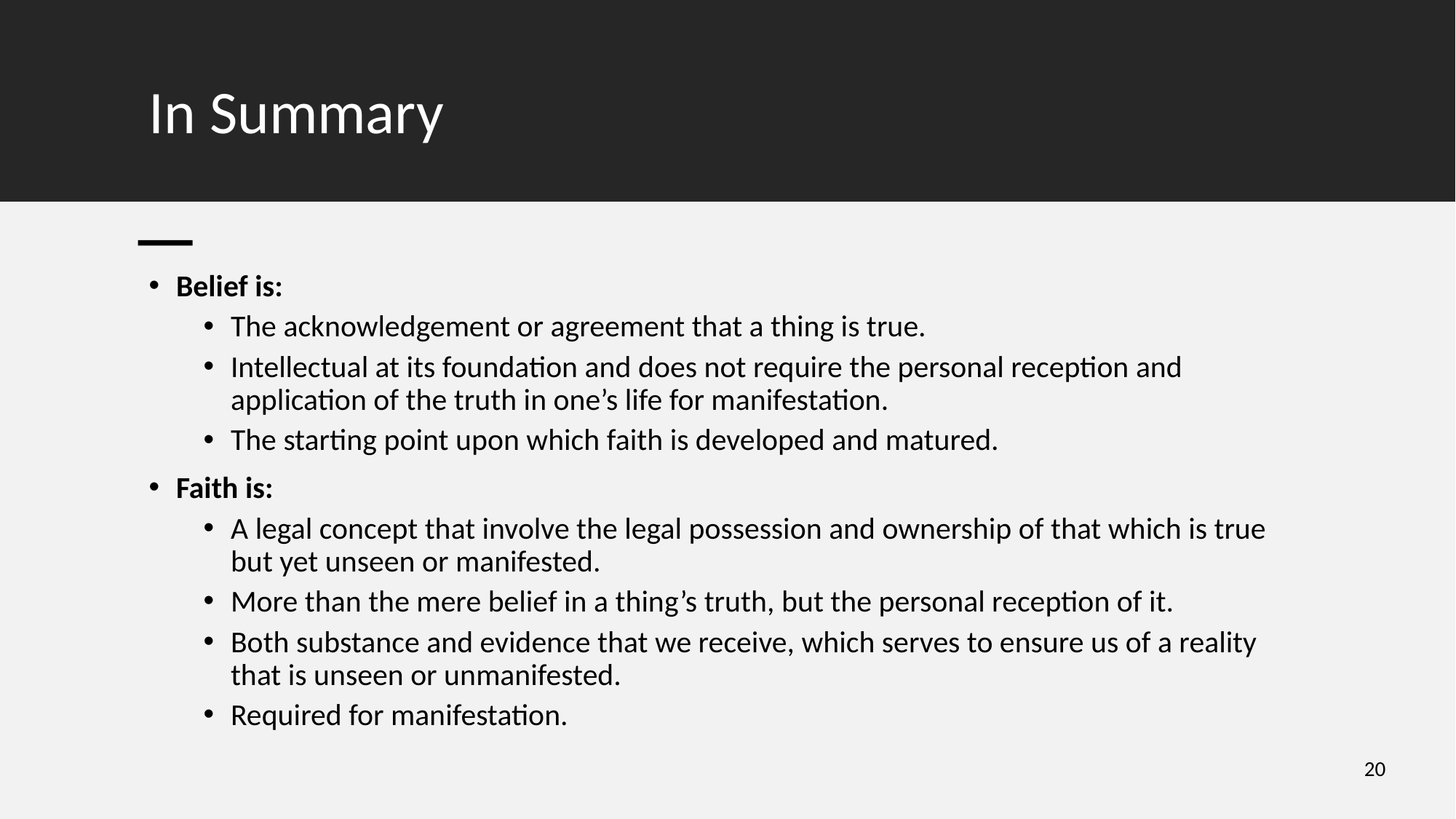

# In Summary

Belief is:
The acknowledgement or agreement that a thing is true.
Intellectual at its foundation and does not require the personal reception and application of the truth in one’s life for manifestation.
The starting point upon which faith is developed and matured.
Faith is:
A legal concept that involve the legal possession and ownership of that which is true but yet unseen or manifested.
More than the mere belief in a thing’s truth, but the personal reception of it.
Both substance and evidence that we receive, which serves to ensure us of a reality that is unseen or unmanifested.
Required for manifestation.
20